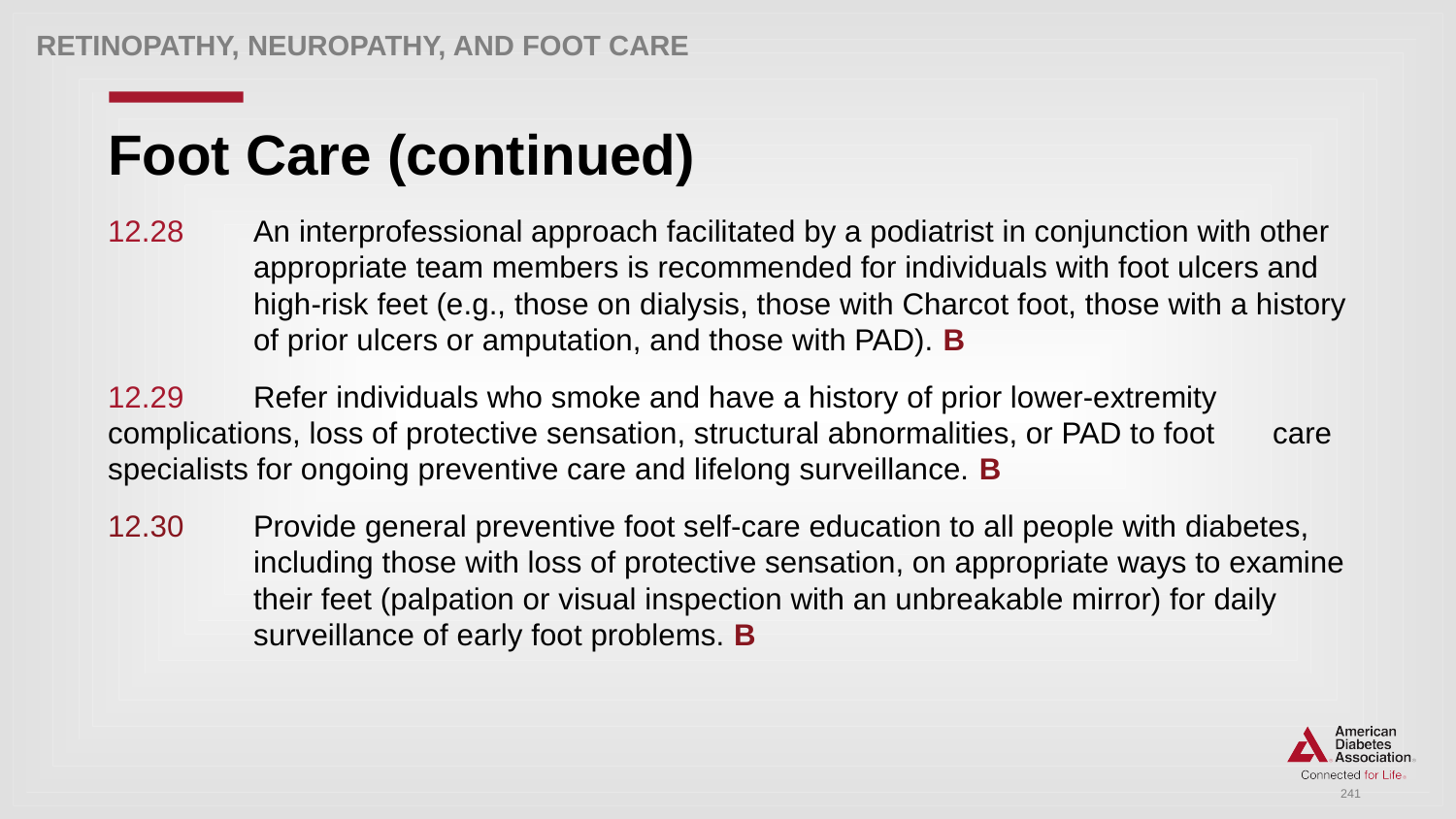

Retinopathy, neuropathy, and foot care
# Foot Care (continued)
12.28 	An interprofessional approach facilitated by a podiatrist in conjunction with other 	appropriate team members is recommended for individuals with foot ulcers and 	high-risk feet (e.g., those on dialysis, those with Charcot foot, those with a history 	of prior ulcers or amputation, and those with PAD). B
12.29 	Refer individuals who smoke and have a history of prior lower-extremity 	complications, loss of protective sensation, structural abnormalities, or PAD to foot 	care specialists for ongoing preventive care and lifelong surveillance. B
12.30 	Provide general preventive foot self-care education to all people with diabetes, 	including those with loss of protective sensation, on appropriate ways to examine 	their feet (palpation or visual inspection with an unbreakable mirror) for daily 	surveillance of early foot problems. B